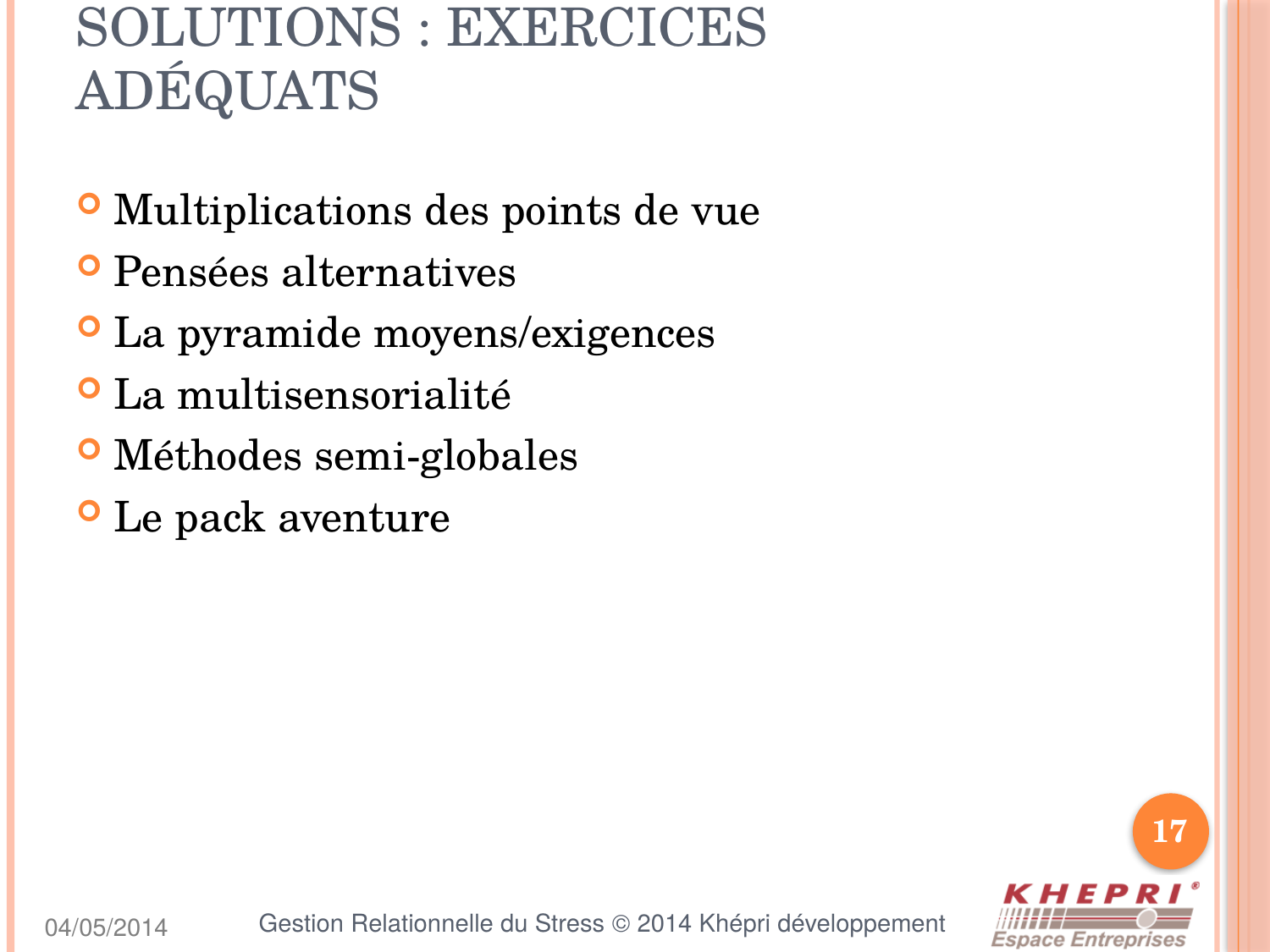

# Solutions : exercices adéquats
Multiplications des points de vue
Pensées alternatives
La pyramide moyens/exigences
La multisensorialité
Méthodes semi-globales
Le pack aventure